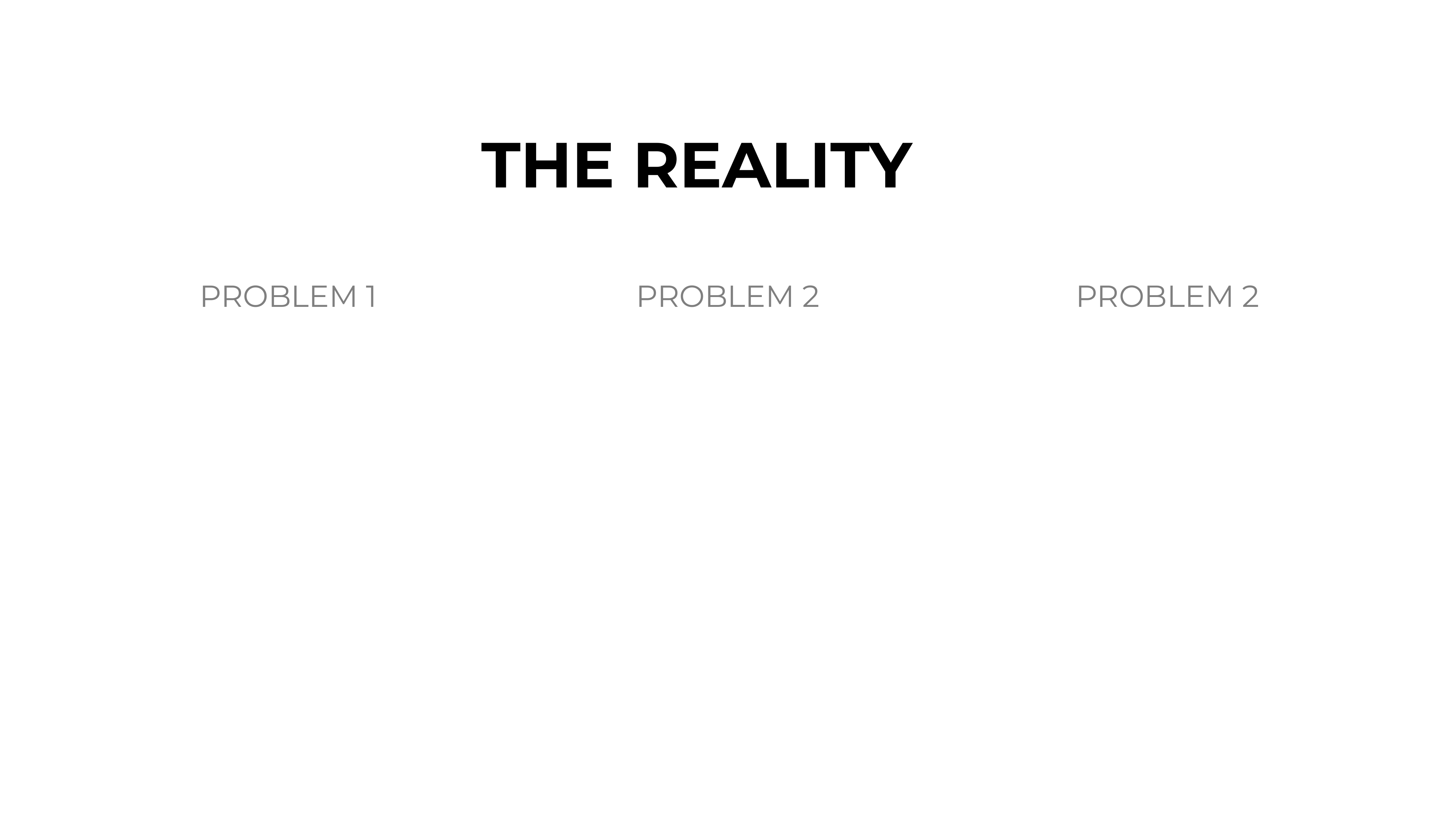

THE REALITY
PROBLEM 1
PROBLEM 2
PROBLEM 2